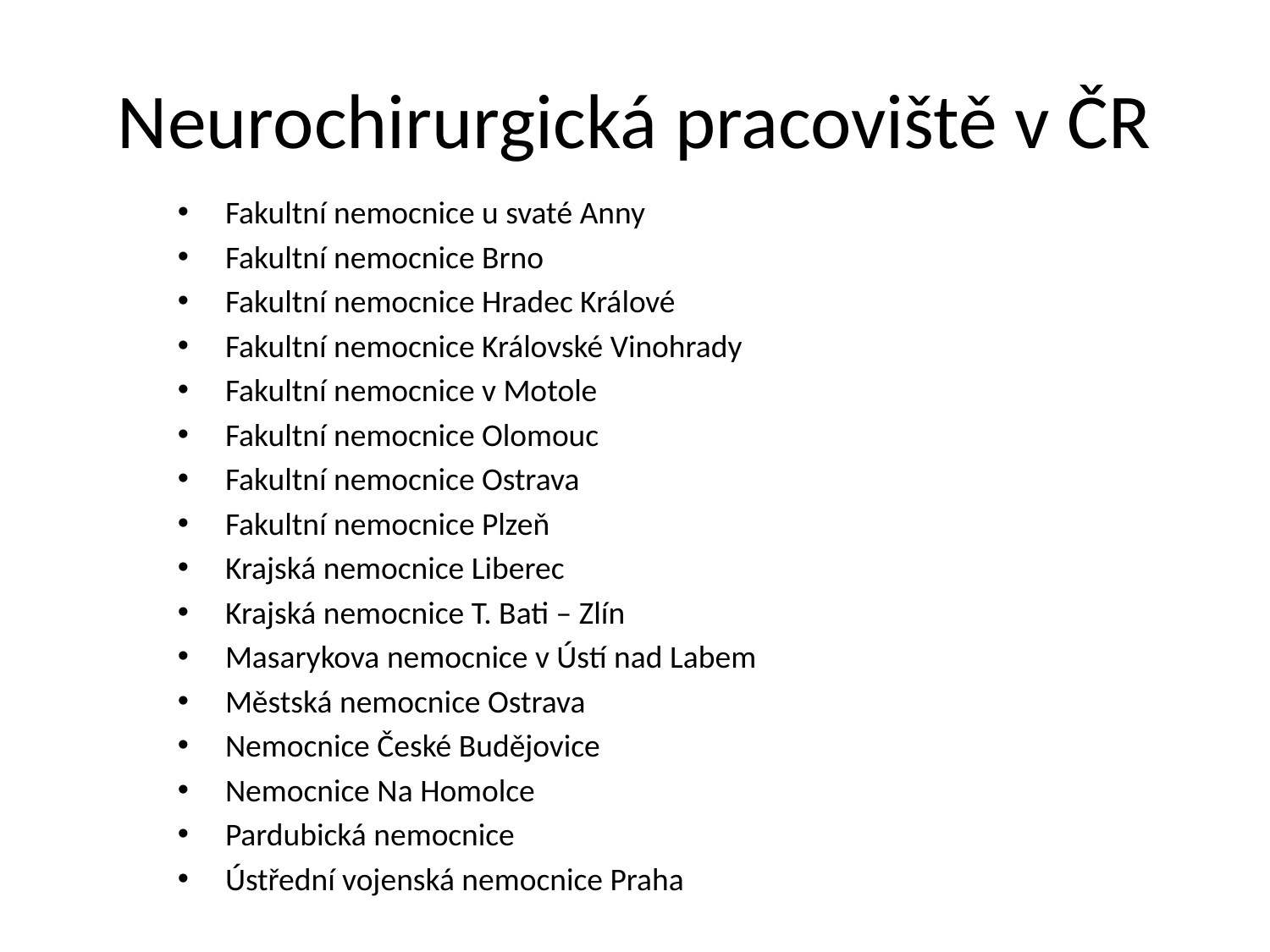

# Neurochirurgická pracoviště v ČR
Fakultní nemocnice u svaté Anny
Fakultní nemocnice Brno
Fakultní nemocnice Hradec Králové
Fakultní nemocnice Královské Vinohrady
Fakultní nemocnice v Motole
Fakultní nemocnice Olomouc
Fakultní nemocnice Ostrava
Fakultní nemocnice Plzeň
Krajská nemocnice Liberec
Krajská nemocnice T. Bati – Zlín
Masarykova nemocnice v Ústí nad Labem
Městská nemocnice Ostrava
Nemocnice České Budějovice
Nemocnice Na Homolce
Pardubická nemocnice
Ústřední vojenská nemocnice Praha